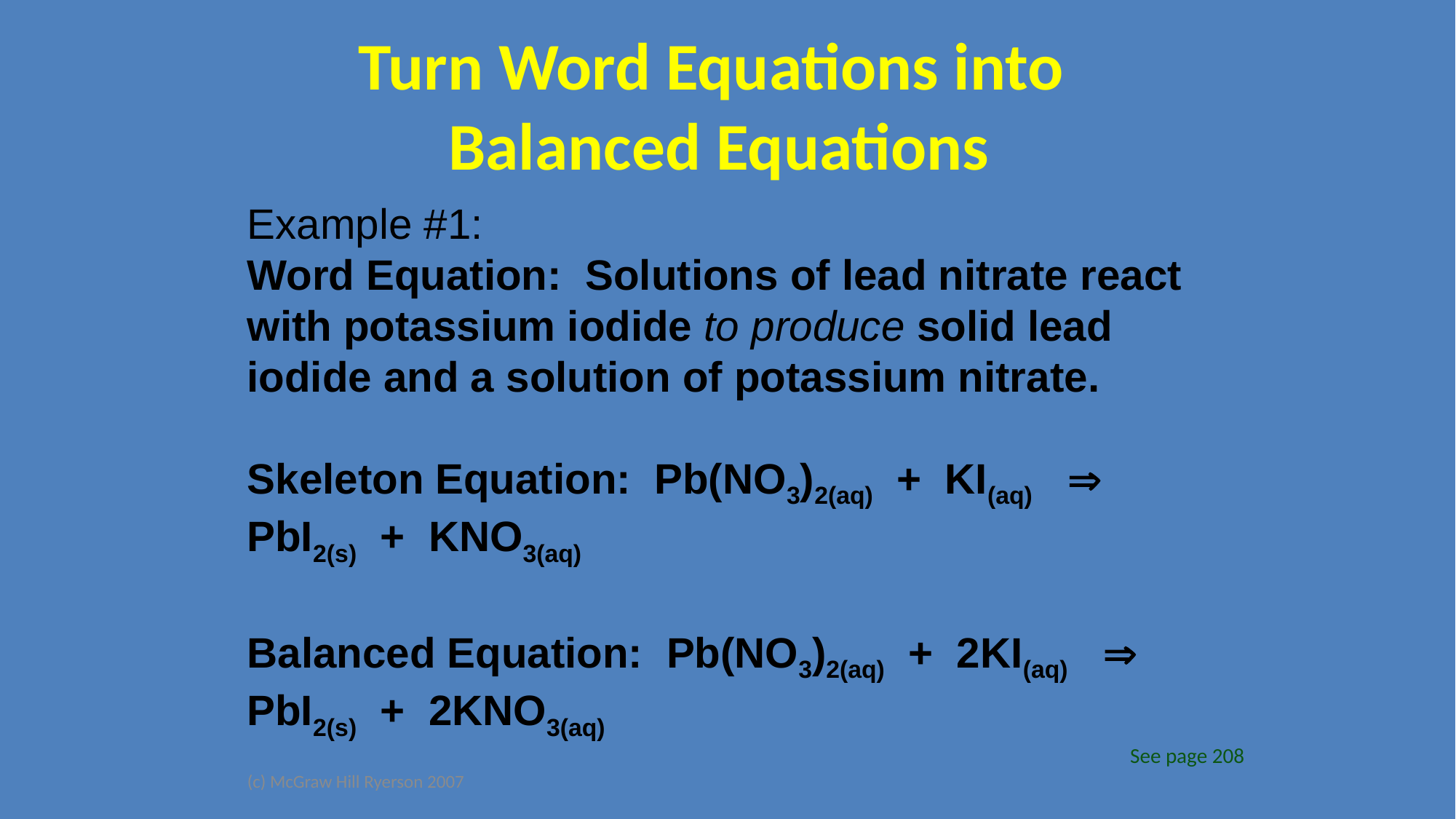

Turn Word Equations into
Balanced Equations
Example #1:
Word Equation:  Solutions of lead nitrate react with potassium iodide to produce solid lead iodide and a solution of potassium nitrate.

Skeleton Equation:  Pb(NO3)2(aq)  +  KI(aq)   ⇒   PbI2(s)  +  KNO3(aq)

Balanced Equation:  Pb(NO3)2(aq)  +  2KI(aq)   ⇒   PbI2(s)  +  2KNO3(aq)

 See page 208
(c) McGraw Hill Ryerson 2007